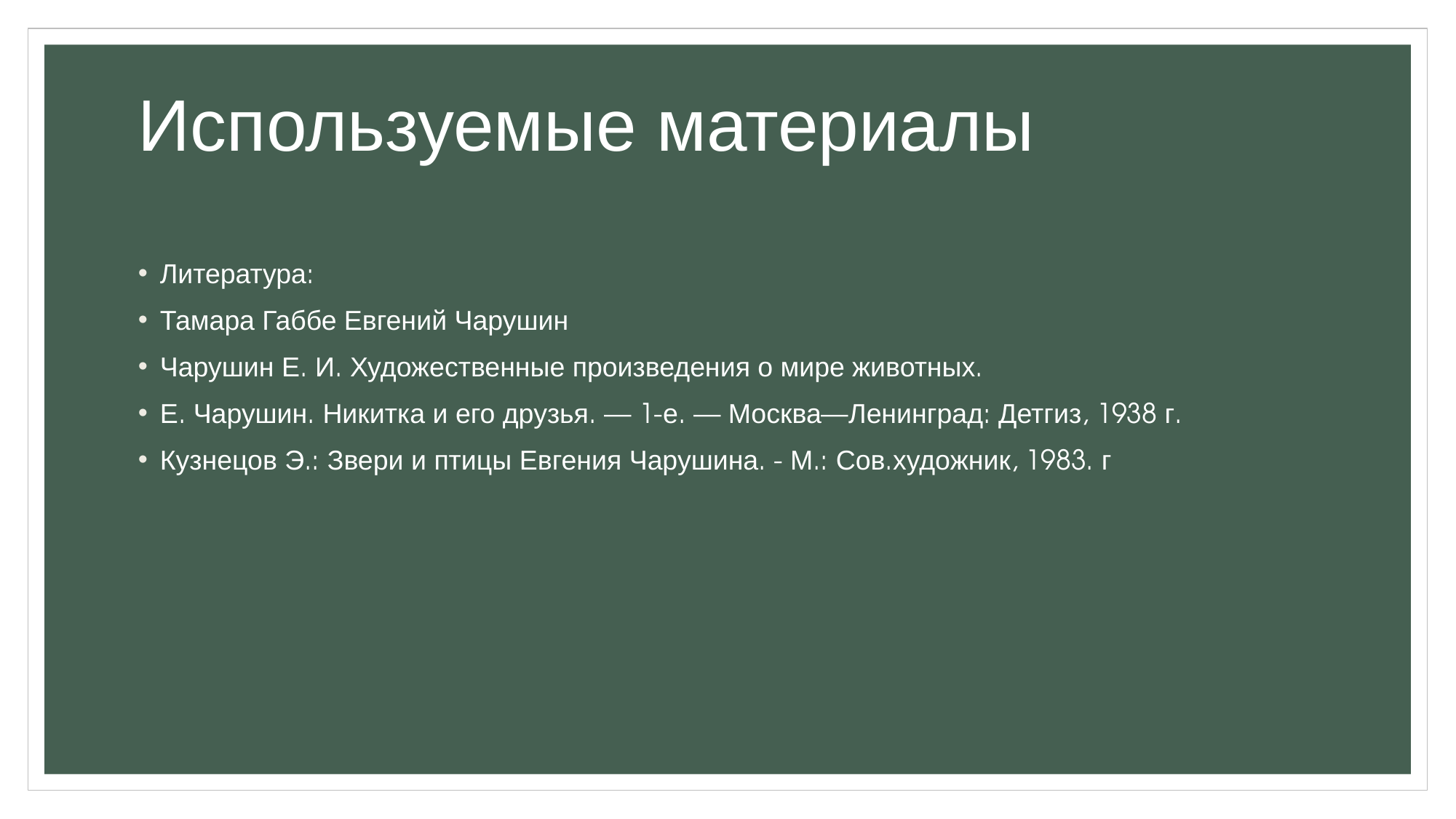

# Используемые материалы
Литература:
Тамара Габбе Евгений Чарушин
Чарушин Е. И. Художественные произведения о мире животных.
Е. Чарушин. Никитка и его друзья. — 1-е. — Москва—Ленинград: Детгиз, 1938 г.
Кузнецов Э.: Звери и птицы Евгения Чарушина. - М.: Сов.художник, 1983. г